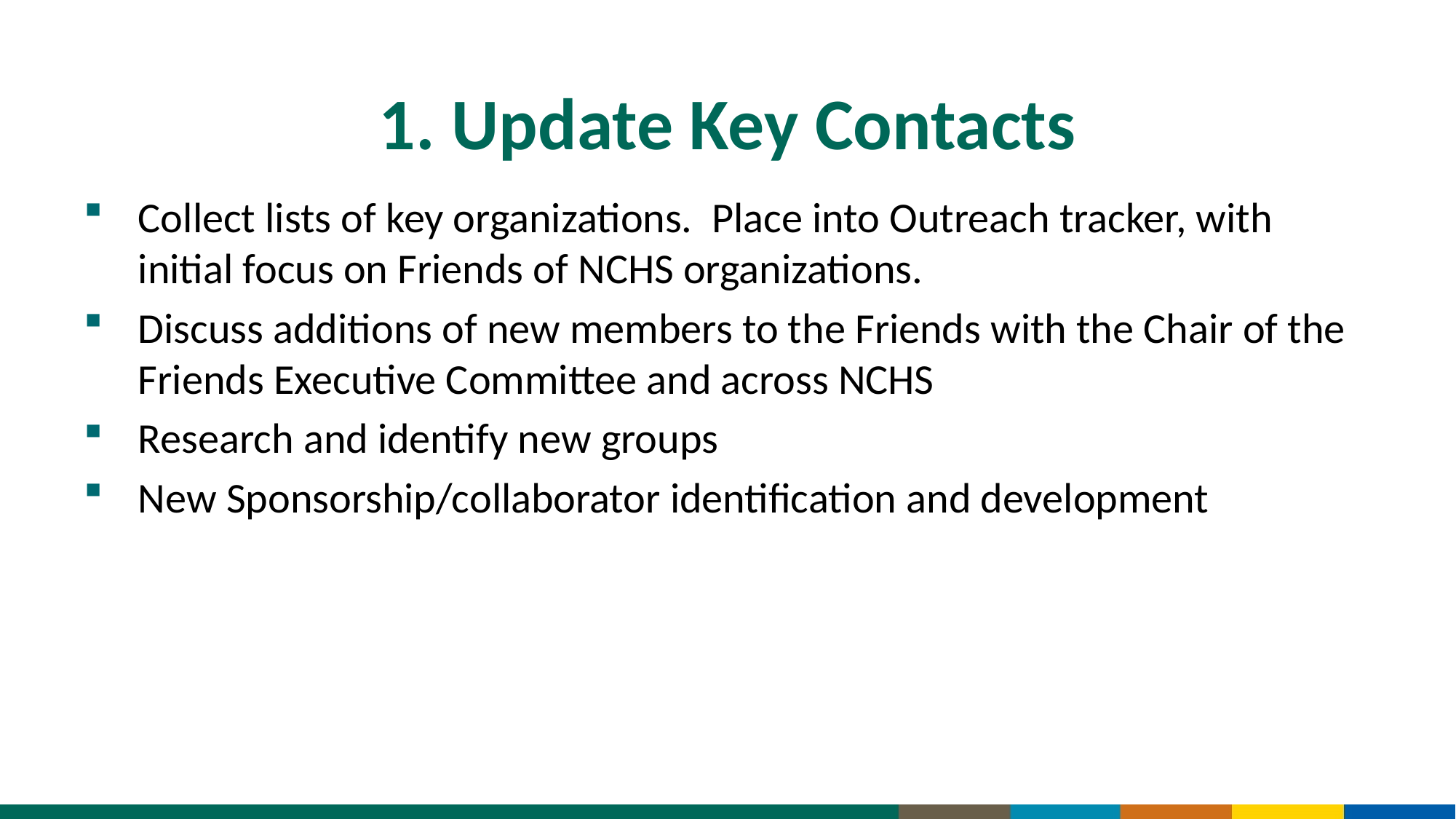

# 1. Update Key Contacts
Collect lists of key organizations.  Place into Outreach tracker, with initial focus on Friends of NCHS organizations.
Discuss additions of new members to the Friends with the Chair of the Friends Executive Committee and across NCHS
Research and identify new groups
New Sponsorship/collaborator identification and development